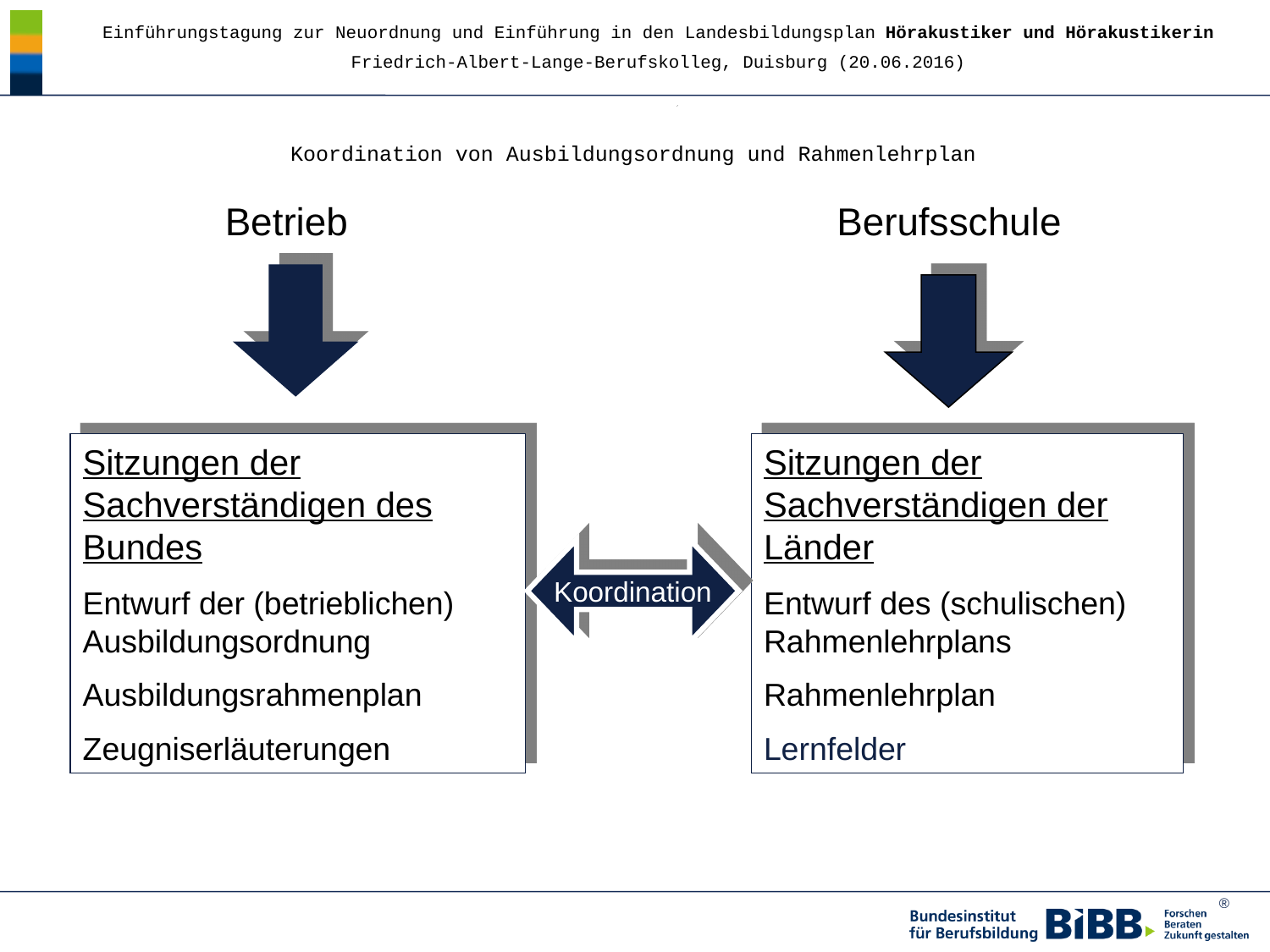

Einführungstagung zur Neuordnung und Einführung in den Landesbildungsplan Hörakustiker und Hörakustikerin
Friedrich-Albert-Lange-Berufskolleg, Duisburg (20.06.2016)
Koordination von Ausbildungsordnung und Rahmenlehrplan
Betrieb
Berufsschule

Sitzungen der Sachverständigen der Länder
Entwurf des (schulischen) Rahmenlehrplans
Rahmenlehrplan
Lernfelder
Sitzungen der Sachverständigen des Bundes
Entwurf der (betrieblichen)
Ausbildungsordnung
Ausbildungsrahmenplan
Zeugniserläuterungen

Koordination